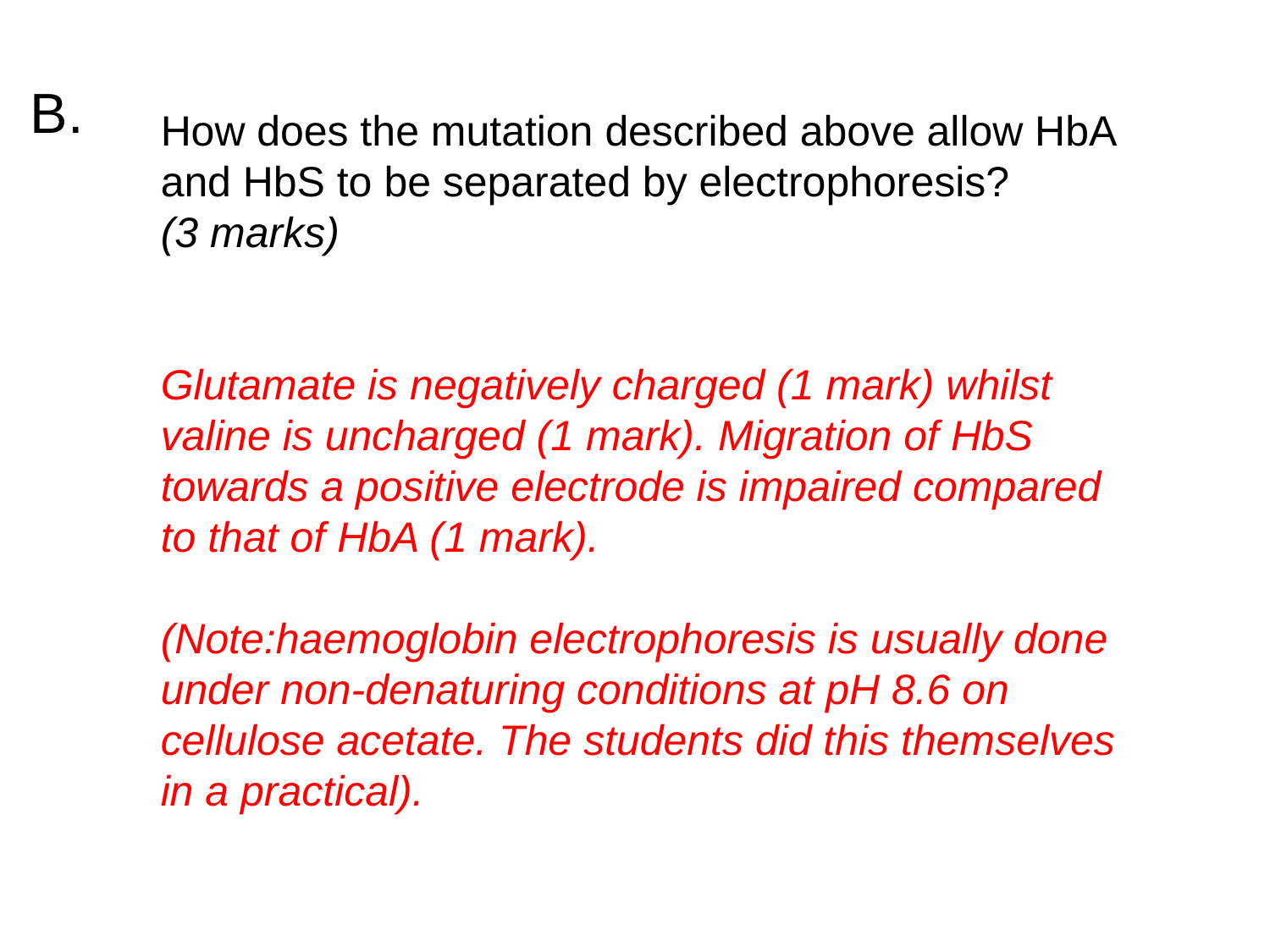

B.
How does the mutation described above allow HbA and HbS to be separated by electrophoresis?
(3 marks)

Glutamate is negatively charged (1 mark) whilst valine is uncharged (1 mark). Migration of HbS towards a positive electrode is impaired compared to that of HbA (1 mark).

(Note:haemoglobin electrophoresis is usually done under non-denaturing conditions at pH 8.6 on cellulose acetate. The students did this themselves in a practical).